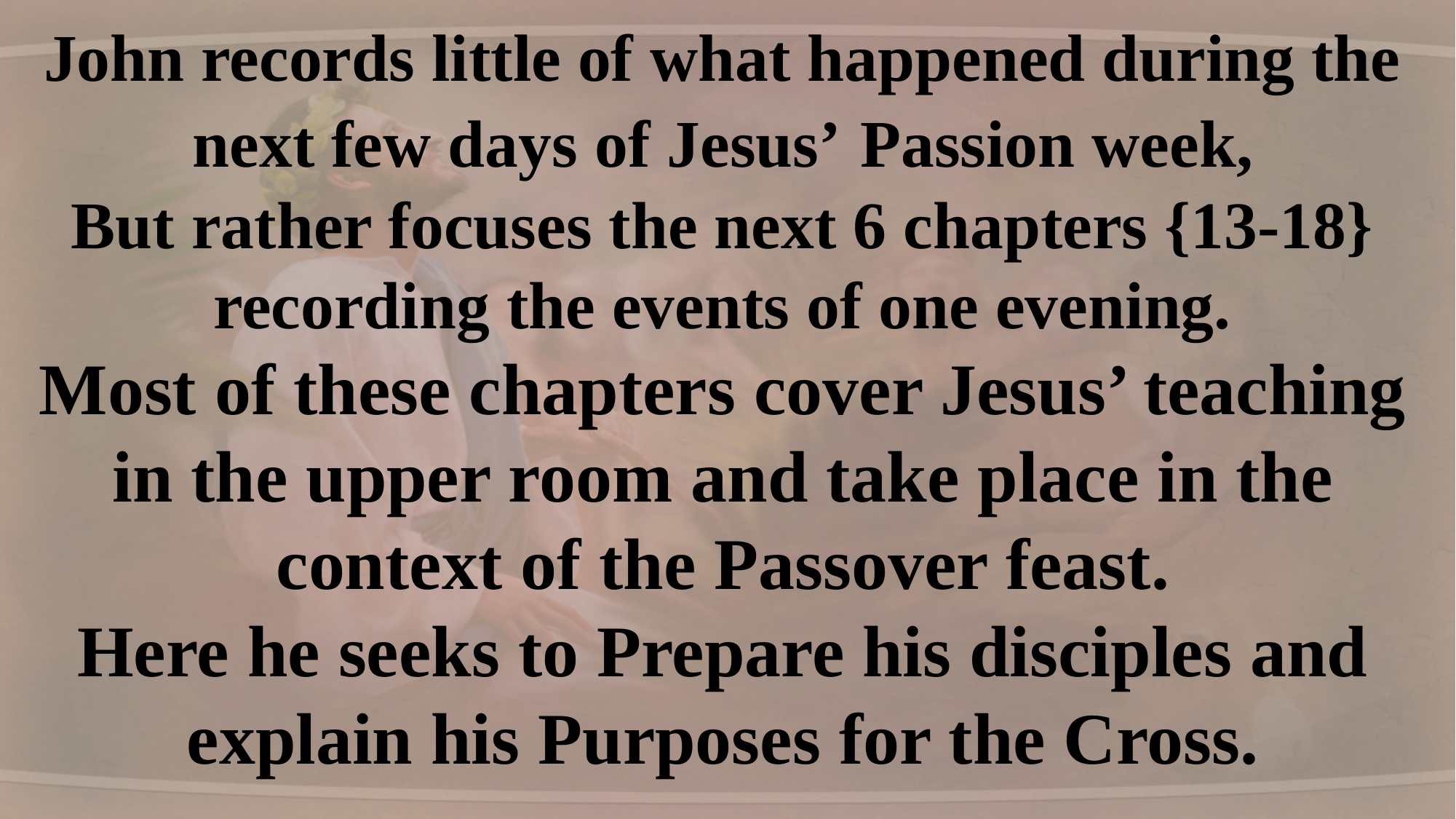

John records little of what happened during the next few days of Jesus’ Passion week,
But rather focuses the next 6 chapters {13-18} recording the events of one evening.
Most of these chapters cover Jesus’ teaching in the upper room and take place in the context of the Passover feast.
Here he seeks to Prepare his disciples and explain his Purposes for the Cross.